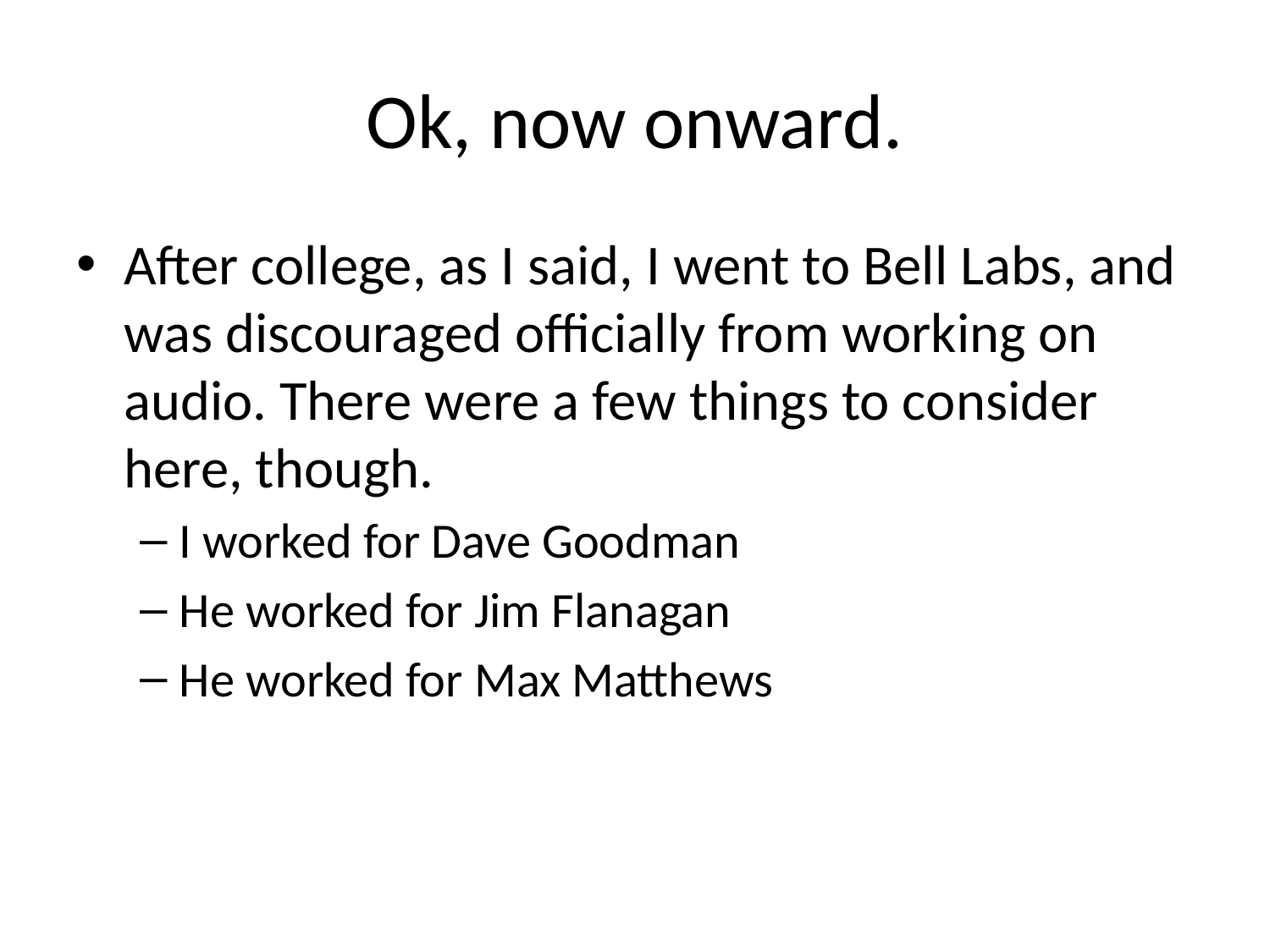

# Ok, now onward.
After college, as I said, I went to Bell Labs, and was discouraged officially from working on audio. There were a few things to consider here, though.
I worked for Dave Goodman
He worked for Jim Flanagan
He worked for Max Matthews